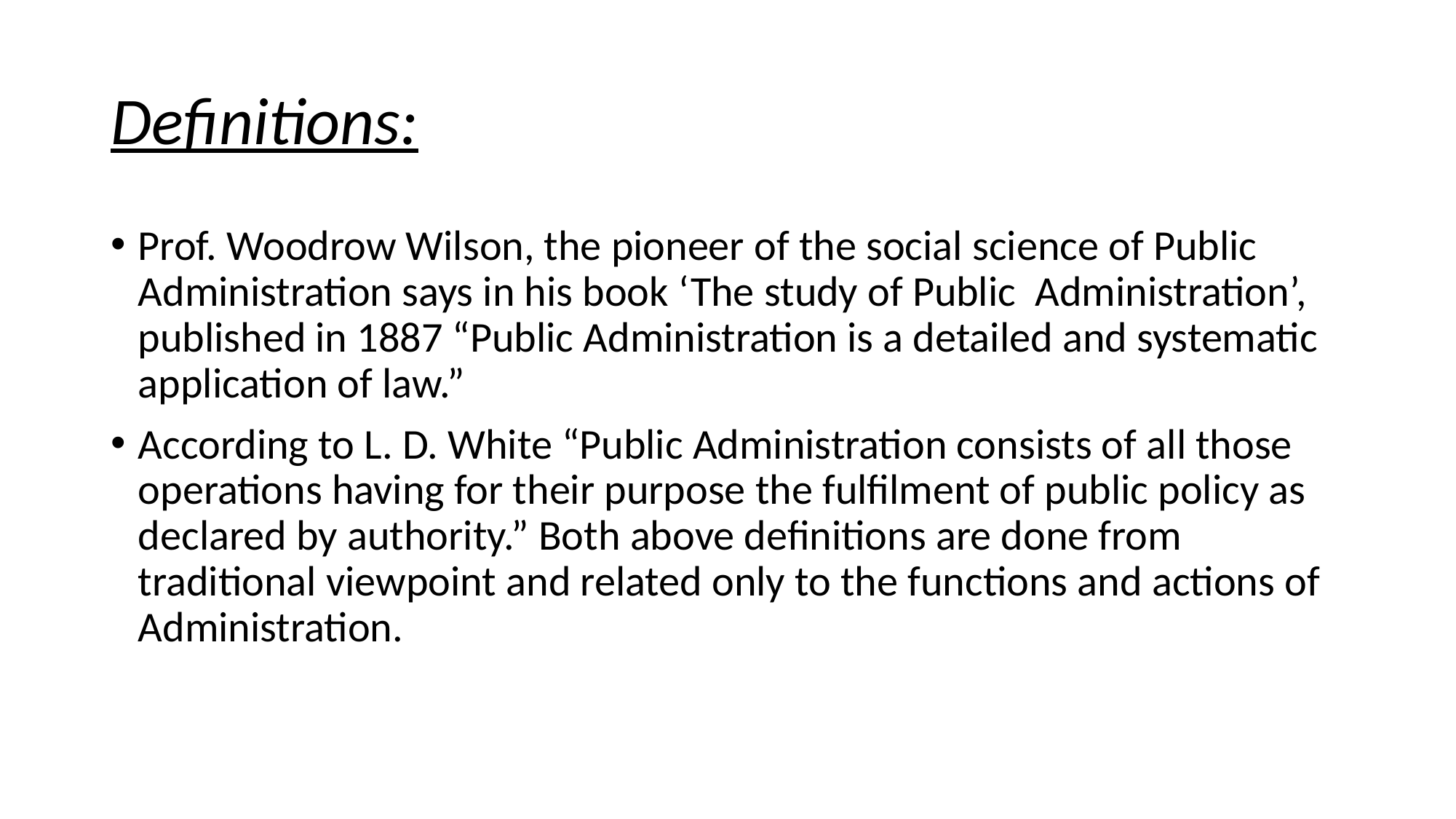

# Definitions:
Prof. Woodrow Wilson, the pioneer of the social science of Public Administration says in his book ‘The study of Public  Administration’, published in 1887 “Public Administration is a detailed and systematic application of law.”
According to L. D. White “Public Administration consists of all those operations having for their purpose the fulfilment of public policy as declared by authority.” Both above definitions are done from traditional viewpoint and related only to the functions and actions of Administration.